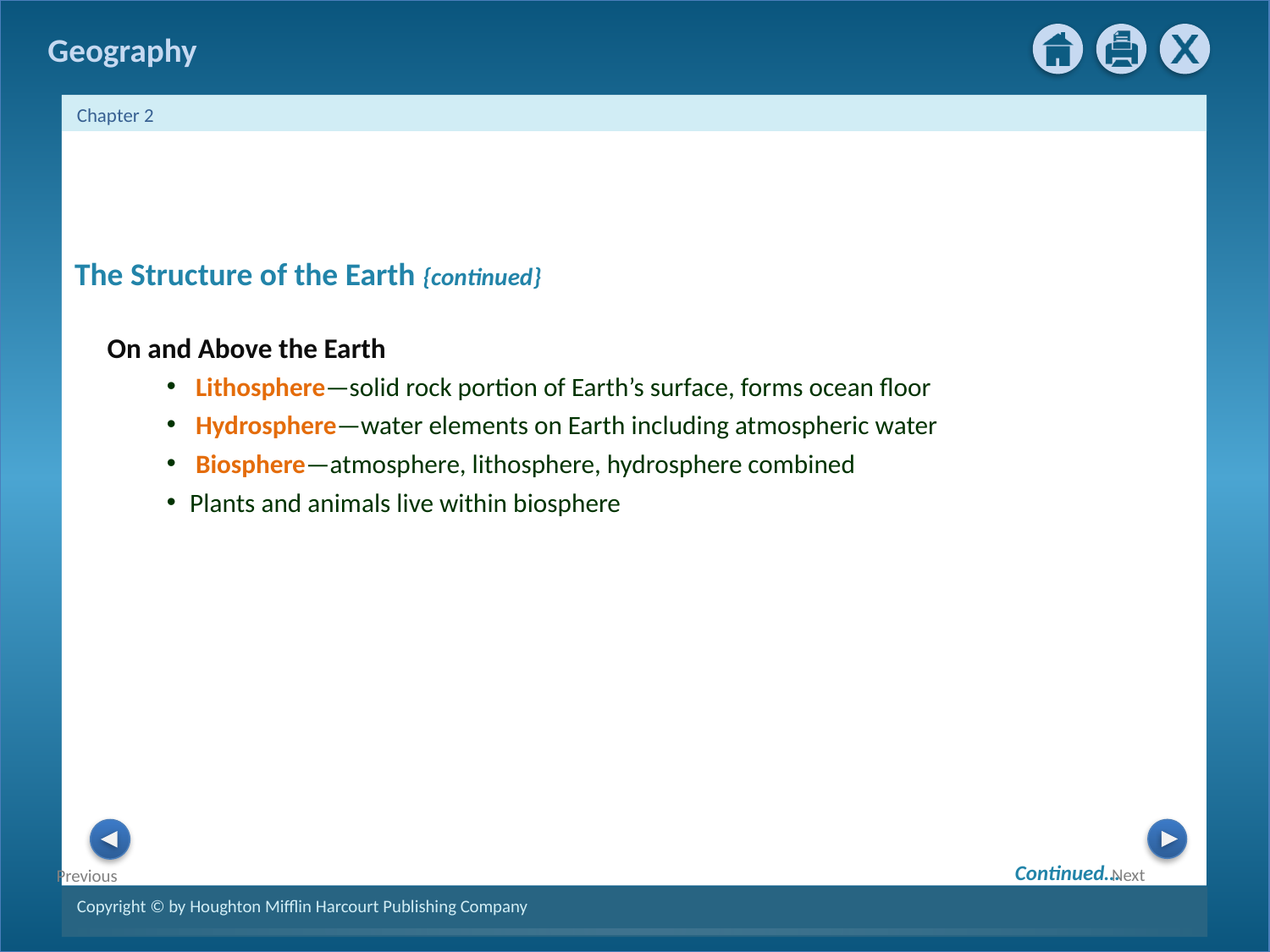

The Structure of the Earth {continued}

On and Above the Earth
 Lithosphere—solid rock portion of Earth’s surface, forms ocean floor
 Hydrosphere—water elements on Earth including atmospheric water
 Biosphere—atmosphere, lithosphere, hydrosphere combined
Plants and animals live within biosphere
Continued…